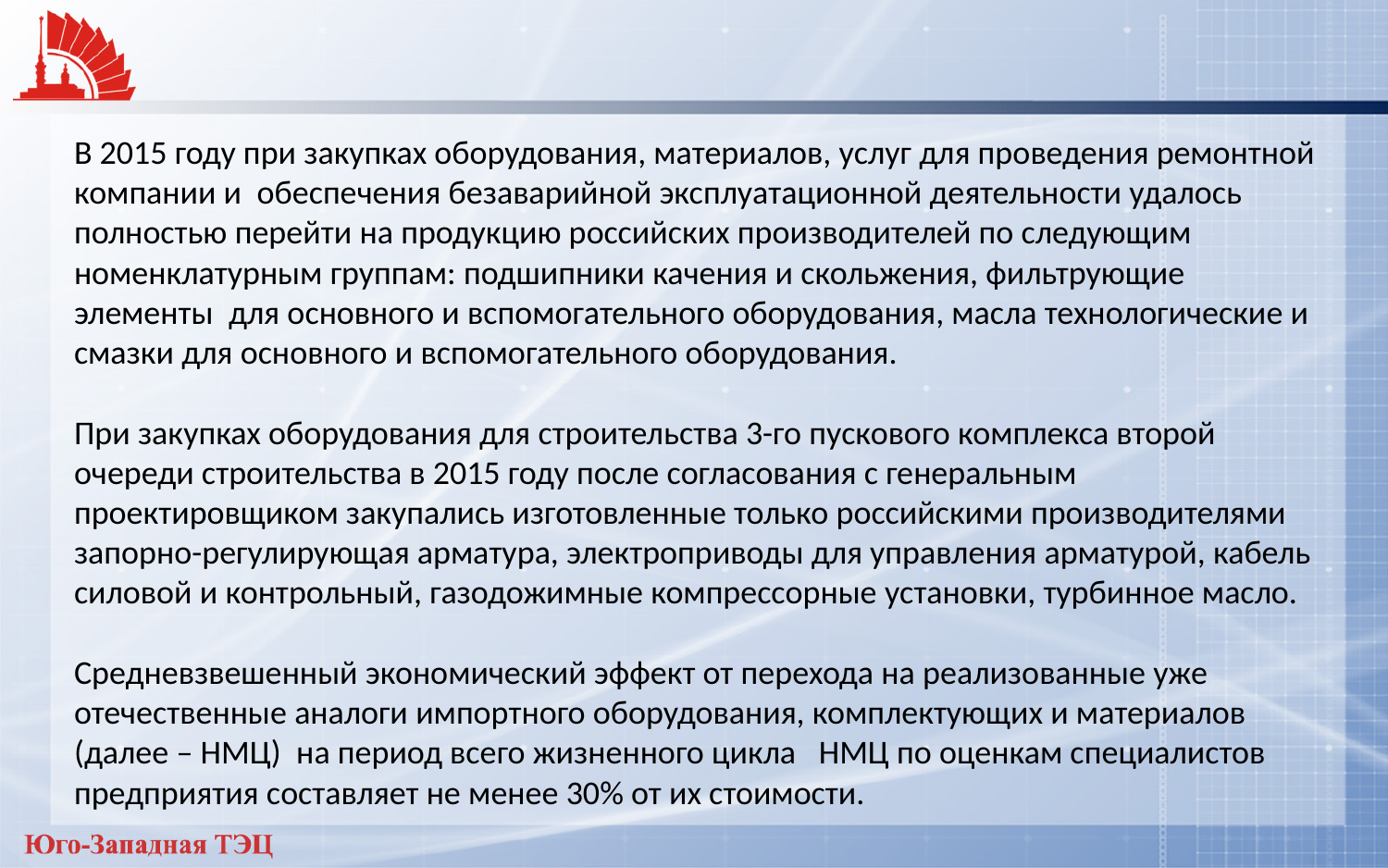

В 2015 году при закупках оборудования, материалов, услуг для проведения ремонтной компании и  обеспечения безаварийной эксплуатационной деятельности удалось полностью перейти на продукцию российских производителей по следующим номенклатурным группам: подшипники качения и скольжения, фильтрующие элементы  для основного и вспомогательного оборудования, масла технологические и смазки для основного и вспомогательного оборудования.

При закупках оборудования для строительства 3-го пускового комплекса второй очереди строительства в 2015 году после согласования с генеральным проектировщиком закупались изготовленные только российскими производителями запорно-регулирующая арматура, электроприводы для управления арматурой, кабель силовой и контрольный, газодожимные компрессорные установки, турбинное масло.

Средневзвешенный экономический эффект от перехода на реализованные уже отечественные аналоги импортного оборудования, комплектующих и материалов (далее – НМЦ)  на период всего жизненного цикла   НМЦ по оценкам специалистов предприятия составляет не менее 30% от их стоимости.